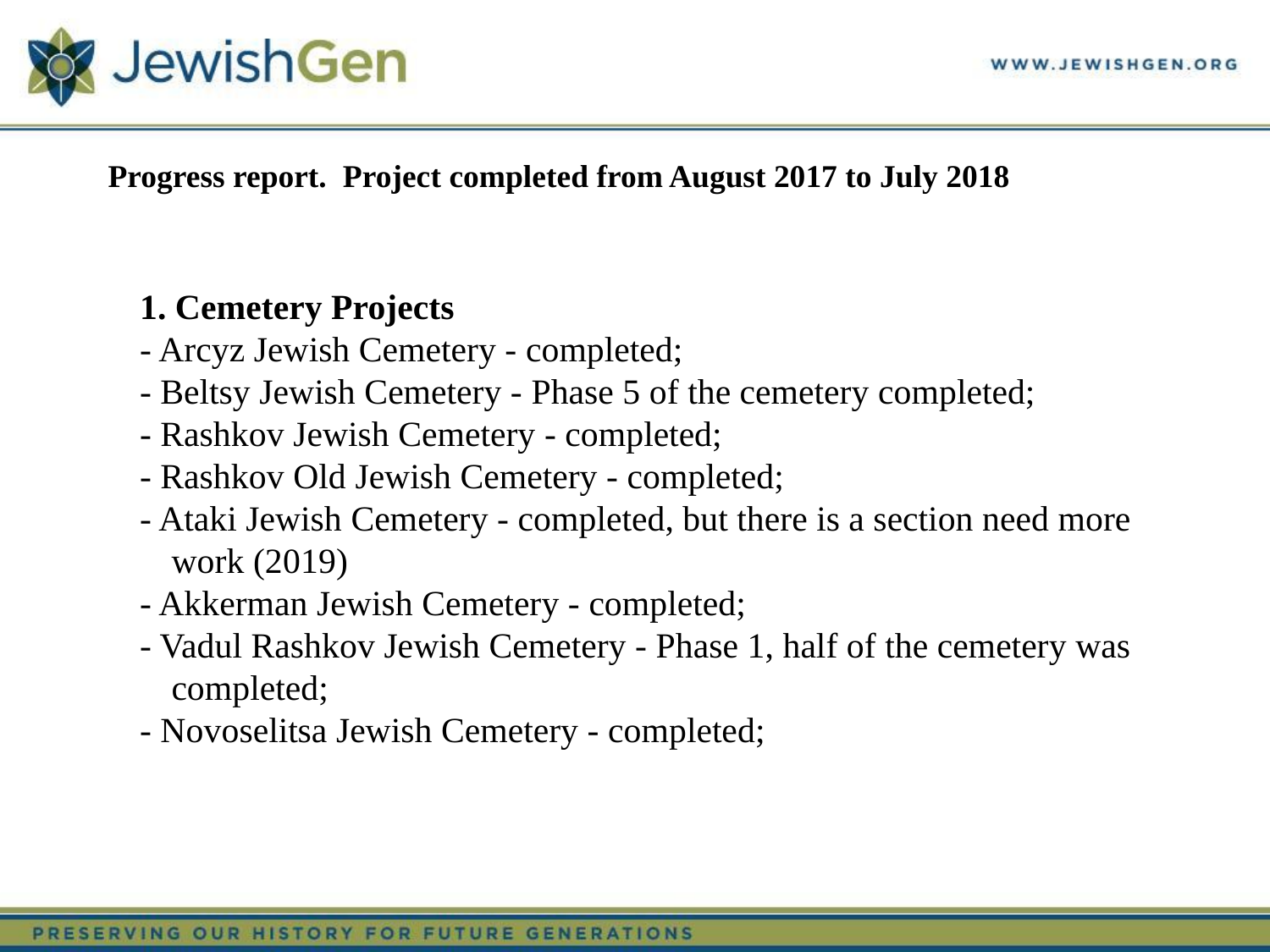

# Progress report.  Project completed from August 2017 to July 2018
1. Cemetery Projects
- Arcyz Jewish Cemetery - completed;
- Beltsy Jewish Cemetery - Phase 5 of the cemetery completed;
- Rashkov Jewish Cemetery - completed;
- Rashkov Old Jewish Cemetery - completed;
- Ataki Jewish Cemetery - completed, but there is a section need more work (2019)
- Akkerman Jewish Cemetery - completed;
- Vadul Rashkov Jewish Cemetery - Phase 1, half of the cemetery was completed;
- Novoselitsa Jewish Cemetery - completed;